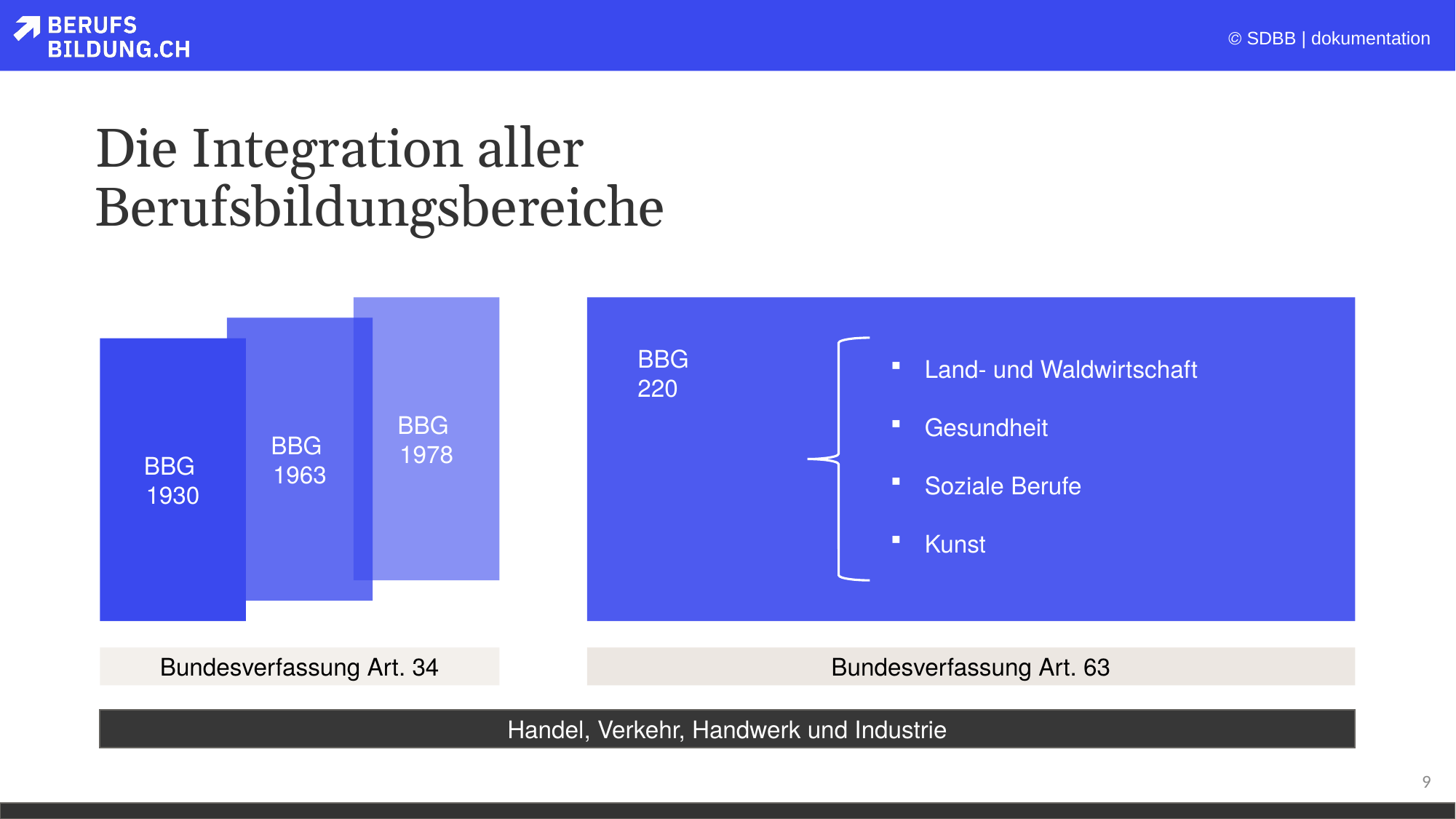

# Die Integration aller Berufsbildungsbereiche

BBG
1978
BBG
1963

BBG
1930
BBG
220
Land- und Waldwirtschaft

Gesundheit

Soziale Berufe

Kunst
Bundesverfassung Art. 34
Bundesverfassung Art. 63
Handel, Verkehr, Handwerk und Industrie
9